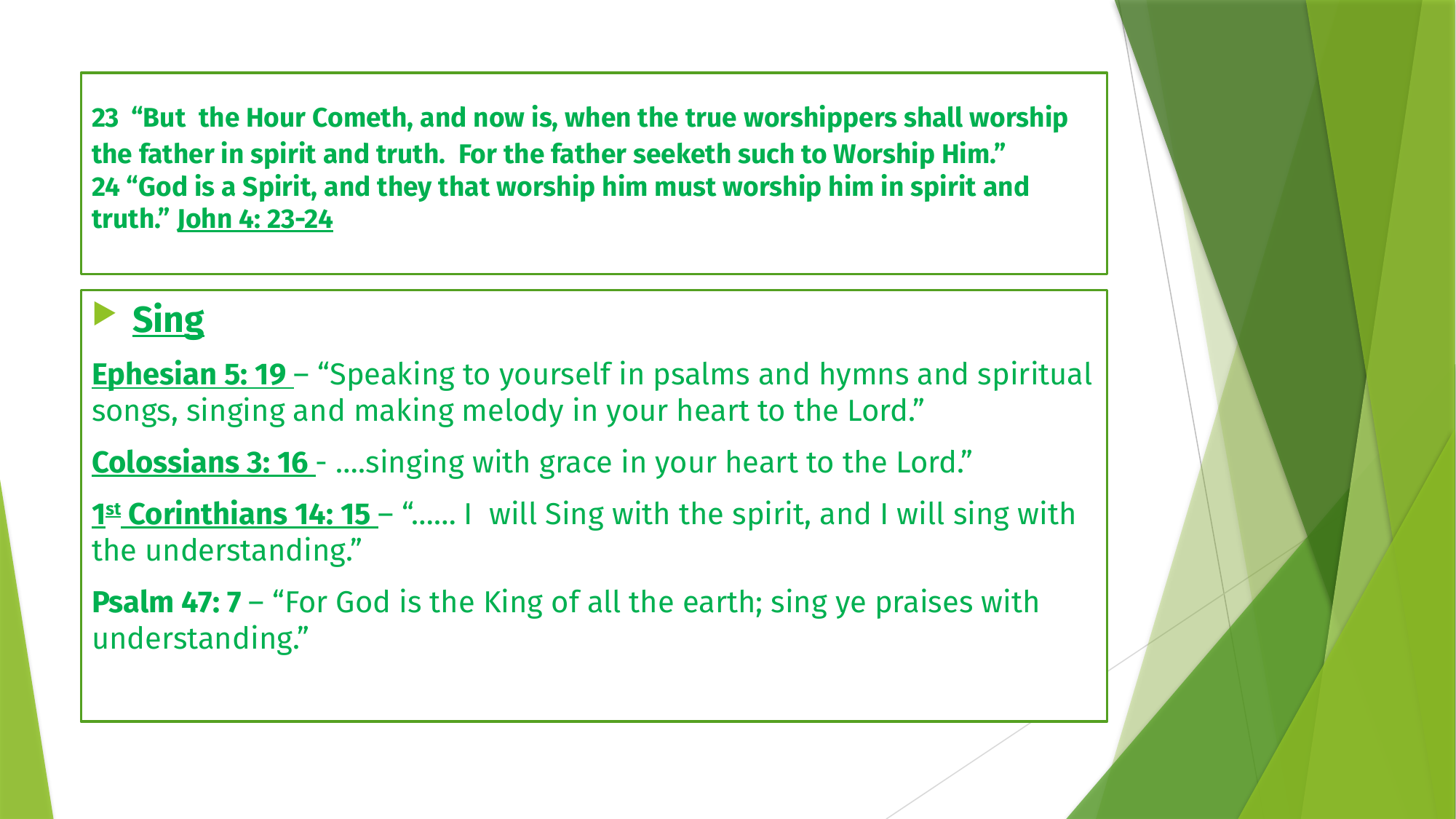

# 23 “But  the Hour Cometh, and now is, when the true worshippers shall worship the father in spirit and truth.  For the father seeketh such to Worship Him.” 24 “God is a Spirit, and they that worship him must worship him in spirit and truth.” John 4: 23-24
Sing
Ephesian 5: 19 – “Speaking to yourself in psalms and hymns and spiritual songs, singing and making melody in your heart to the Lord.”
Colossians 3: 16 - ….singing with grace in your heart to the Lord.”
1st Corinthians 14: 15 – “…… I  will Sing with the spirit, and I will sing with the understanding.”
Psalm 47: 7 – “For God is the King of all the earth; sing ye praises with understanding.”